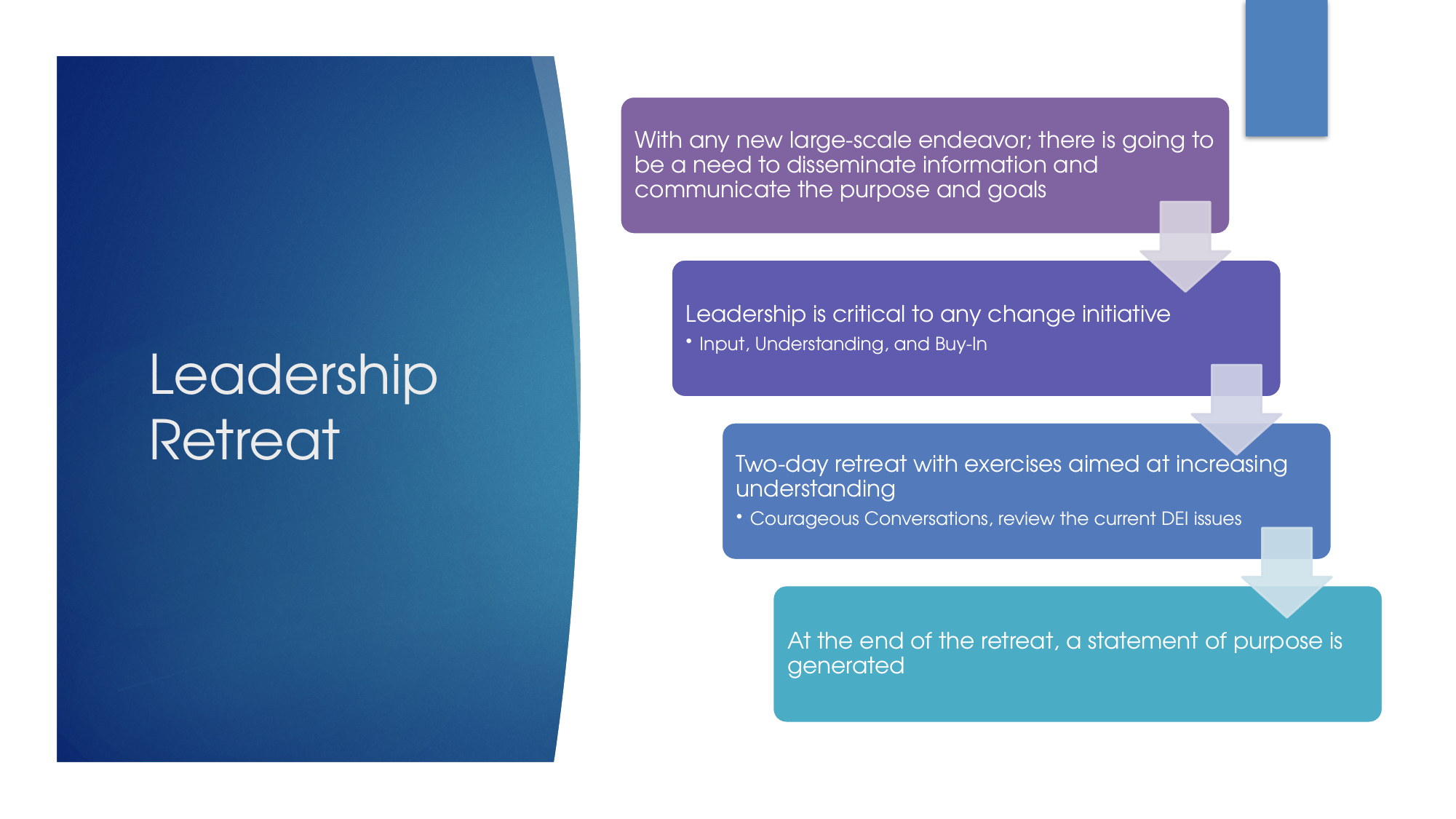

With any new large-scale endeavor; there is going to be a need to disseminate information and communicate the purpose and goals
Leadership is critical to any change initiative
Input, Understanding, and Buy-In
Two-day retreat with exercises aimed at increasing understanding
Courageous Conversations, review the current DEI issues
At the end of the retreat, a statement of purpose is generated

# Leadership Retreat